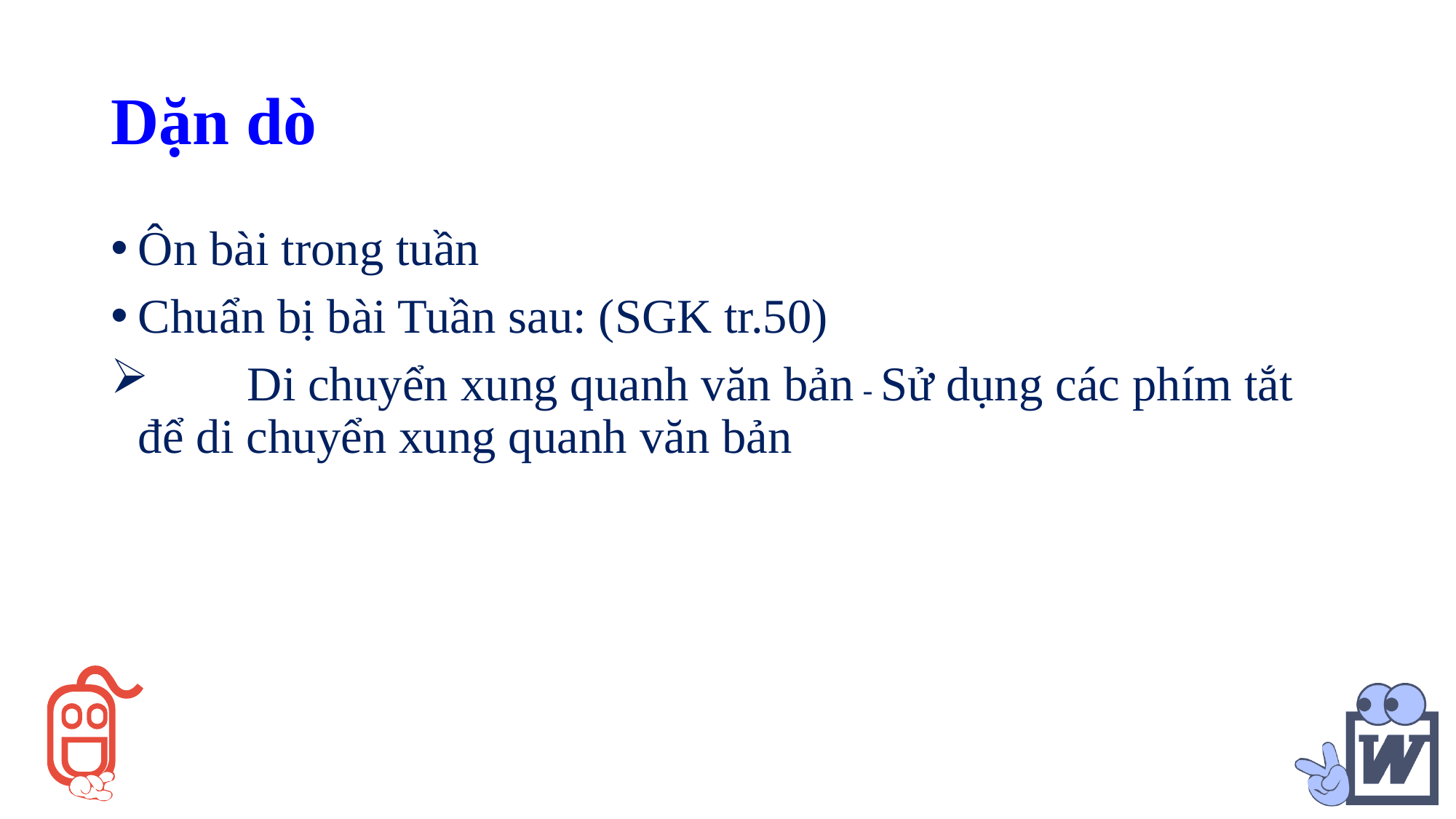

# Dặn dò
Ôn bài trong tuần
Chuẩn bị bài Tuần sau: (SGK tr.50)
	Di chuyển xung quanh văn bản - Sử dụng các phím tắt để di chuyển xung quanh văn bản